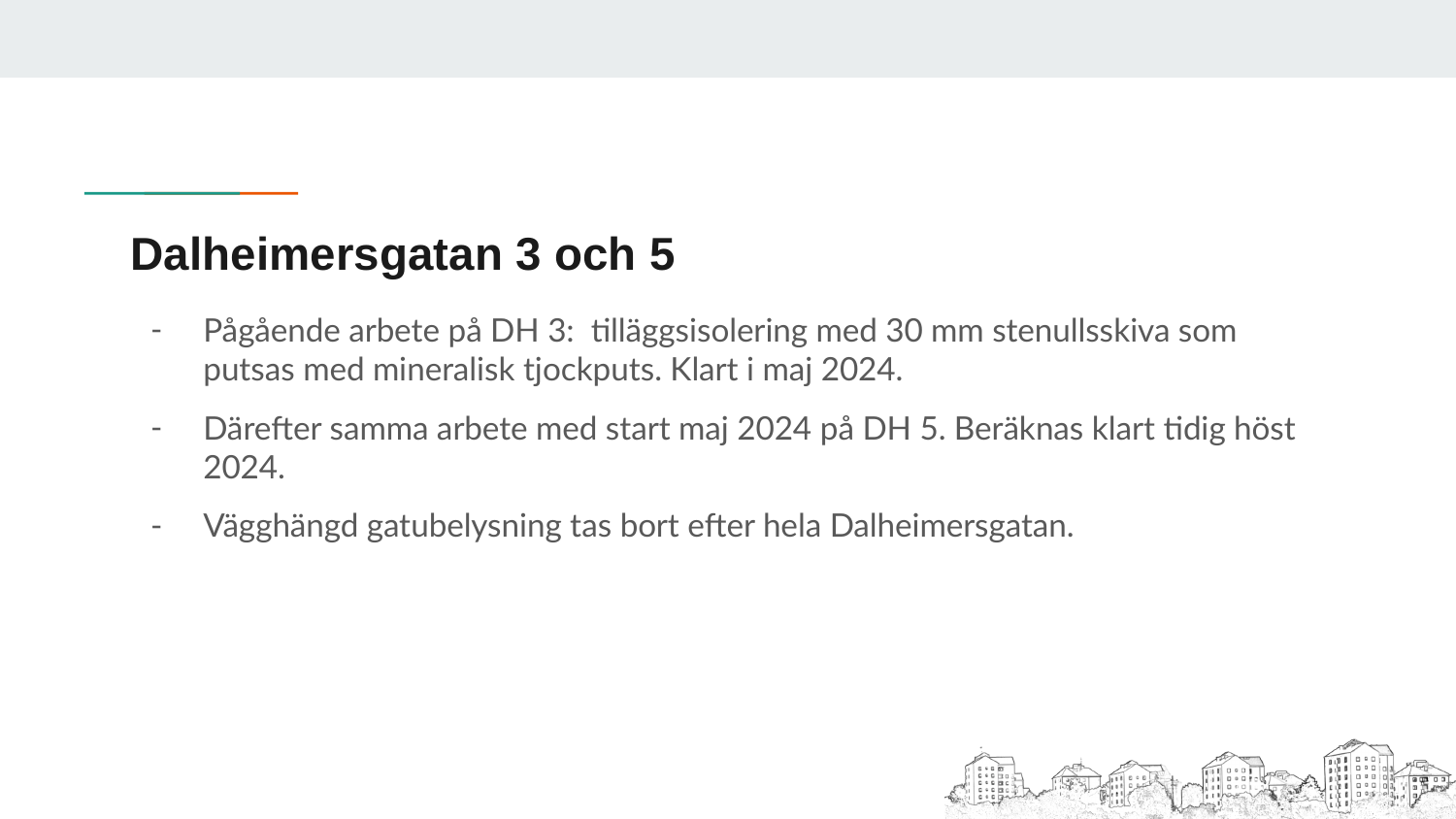

# Dalheimersgatan 3 och 5
Pågående arbete på DH 3:  tilläggsisolering med 30 mm stenullsskiva som putsas med mineralisk tjockputs. Klart i maj 2024.
Därefter samma arbete med start maj 2024 på DH 5. Beräknas klart tidig höst 2024.
Vägghängd gatubelysning tas bort efter hela Dalheimersgatan.